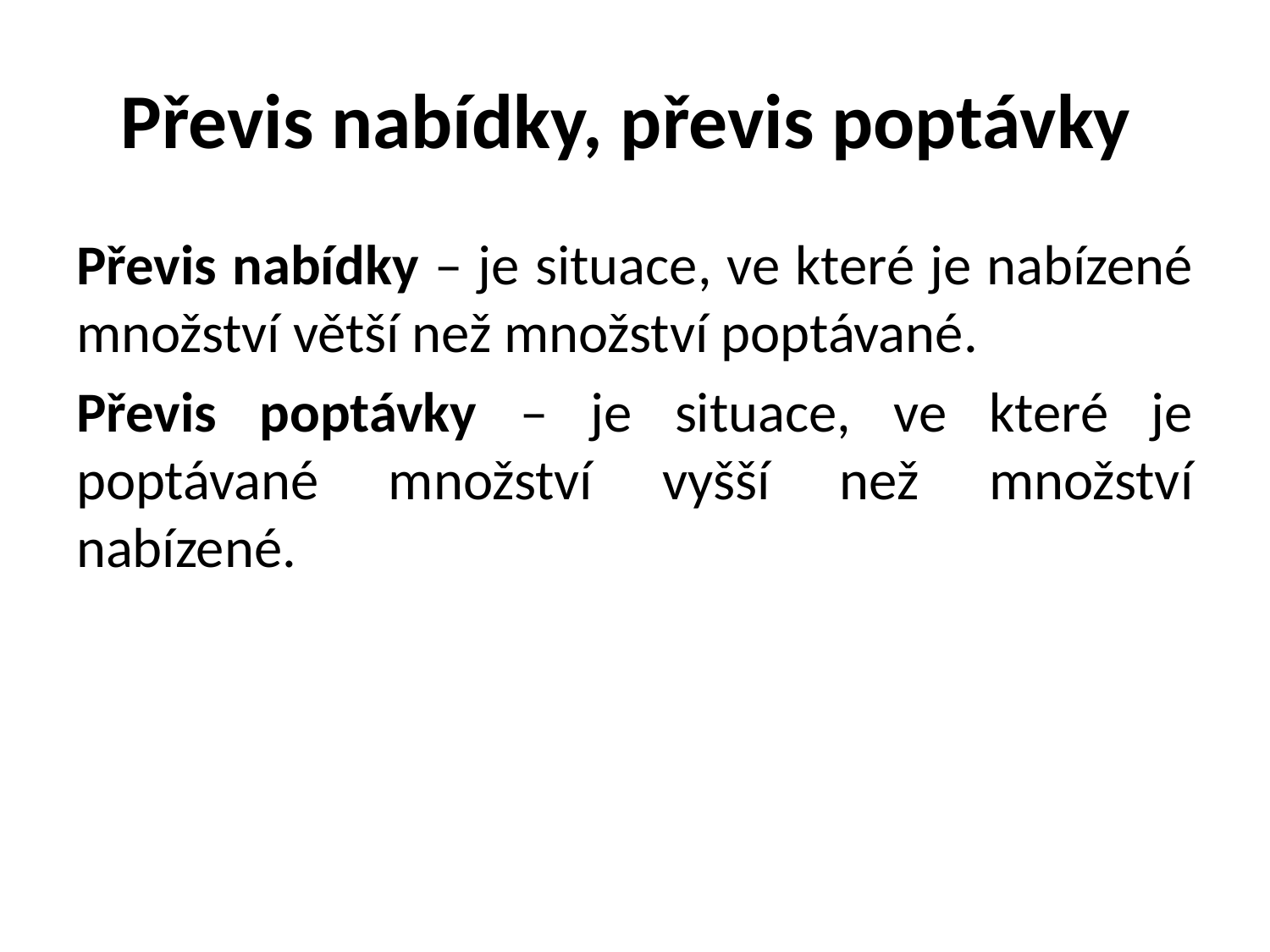

# Převis nabídky, převis poptávky
Převis nabídky – je situace, ve které je nabízené množství větší než množství poptávané.
Převis poptávky – je situace, ve které je poptávané množství vyšší než množství nabízené.